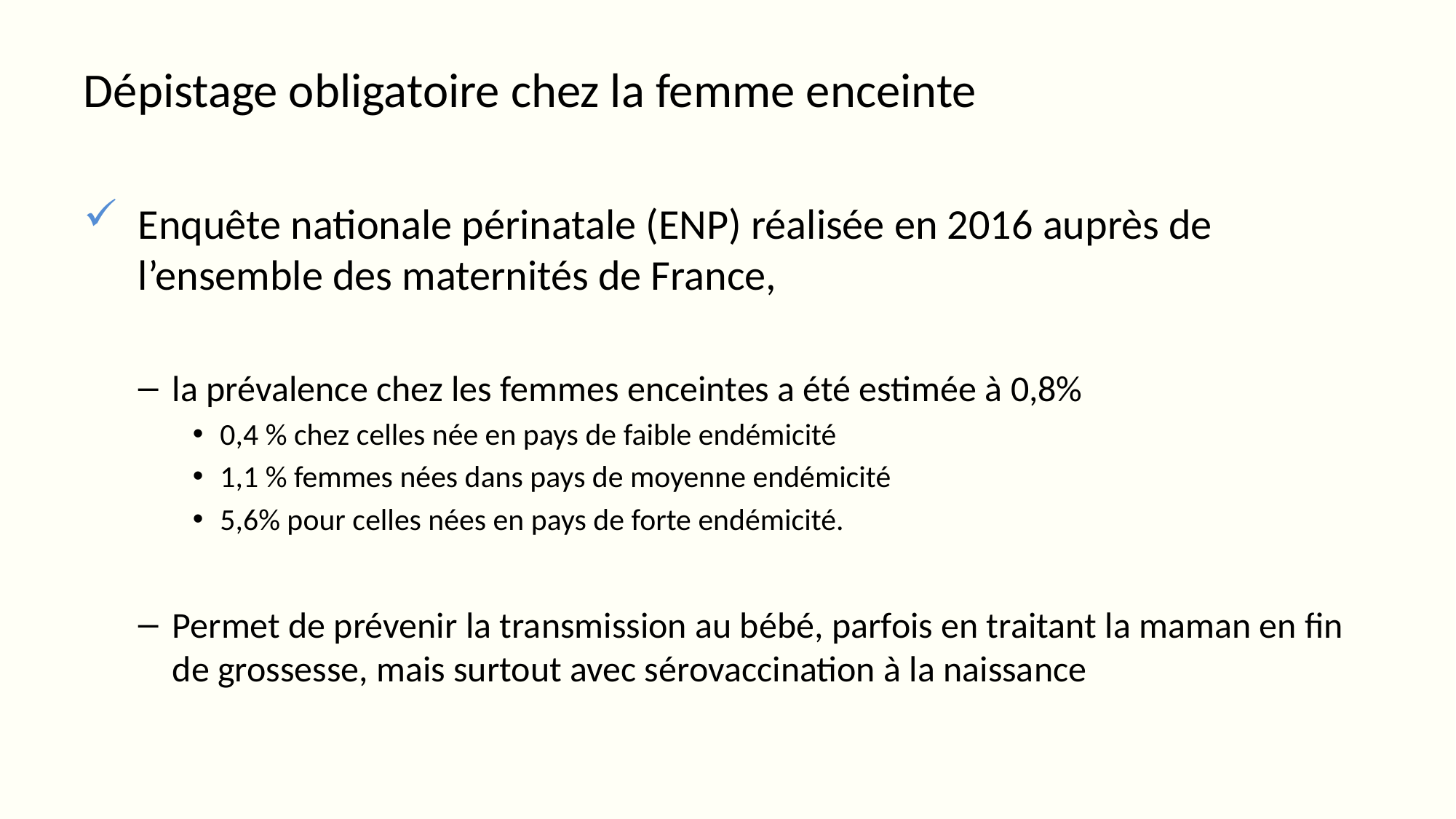

# Dépistage obligatoire chez la femme enceinte
Enquête nationale périnatale (ENP) réalisée en 2016 auprès de l’ensemble des maternités de France,

la prévalence chez les femmes enceintes a été estimée à 0,8%
0,4 % chez celles née en pays de faible endémicité
1,1 % femmes nées dans pays de moyenne endémicité
5,6% pour celles nées en pays de forte endémicité.

Permet de prévenir la transmission au bébé, parfois en traitant la maman en fin de grossesse, mais surtout avec sérovaccination à la naissance